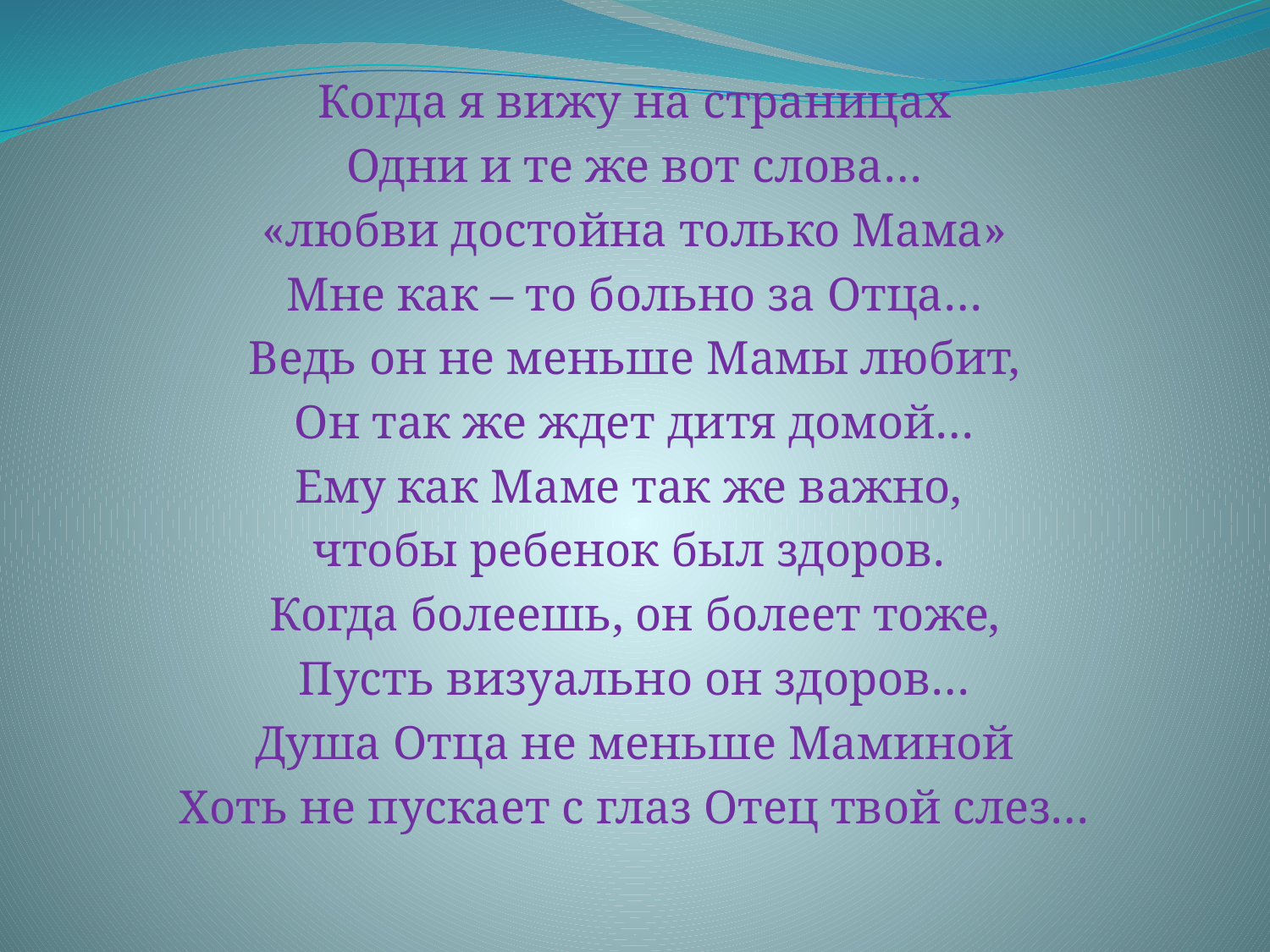

Когда я вижу на страницах
Одни и те же вот слова…
«любви достойна только Мама»
Мне как – то больно за Отца…
Ведь он не меньше Мамы любит,
Он так же ждет дитя домой…
Ему как Маме так же важно,
чтобы ребенок был здоров.
Когда болеешь, он болеет тоже,
Пусть визуально он здоров…
Душа Отца не меньше Маминой
Хоть не пускает с глаз Отец твой слез…